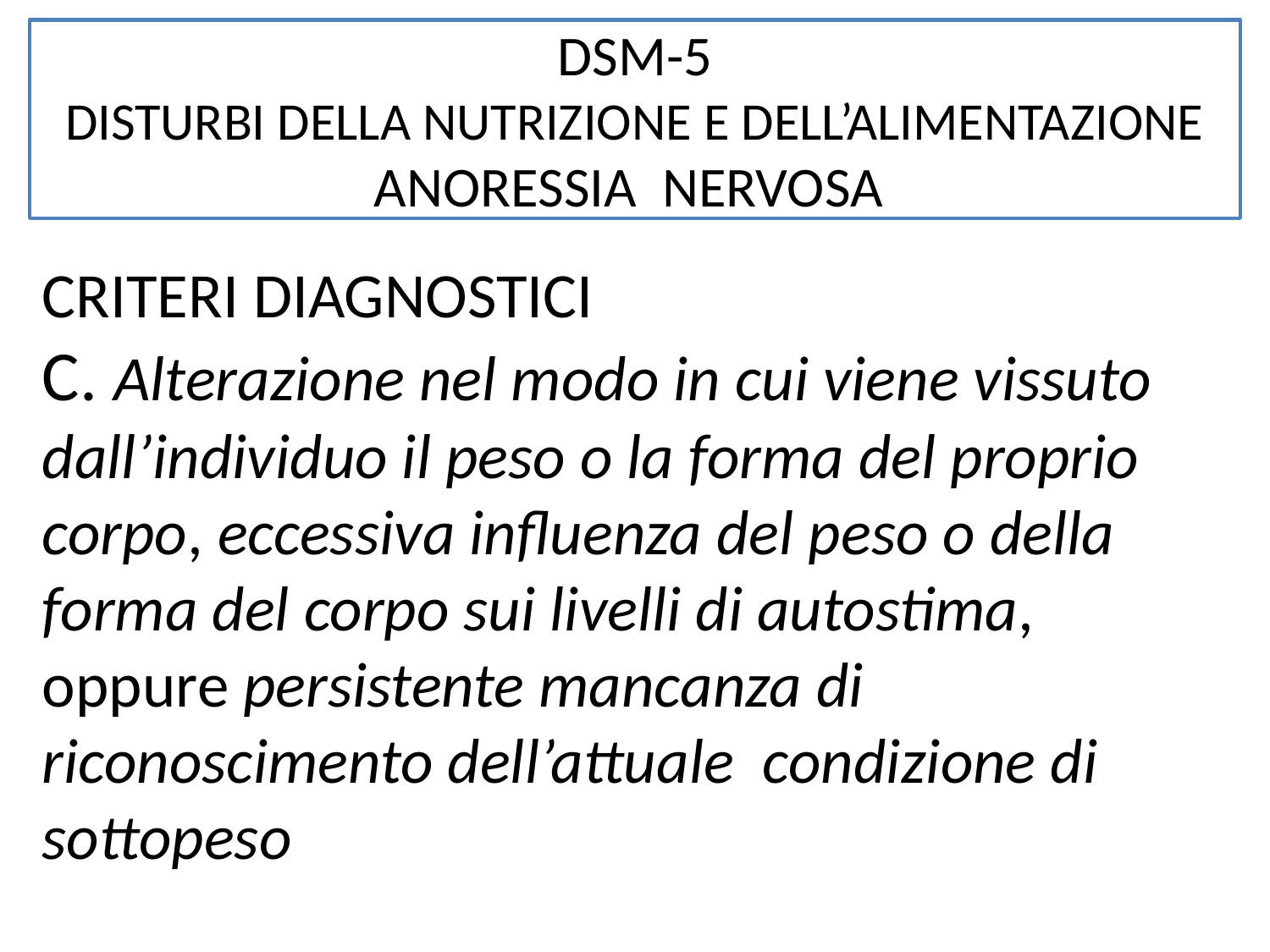

# DSM-5 DISTURBI DELLA NUTRIZIONE E DELL’ALIMENTAZIONE ANORESSIA  NERVOSA
CRITERI DIAGNOSTICI
C. Alterazione nel modo in cui viene vissuto dall’individuo il peso o la forma del proprio corpo, eccessiva influenza del peso o della forma del corpo sui livelli di autostima, oppure persistente mancanza di riconoscimento dell’attuale  condizione di sottopeso